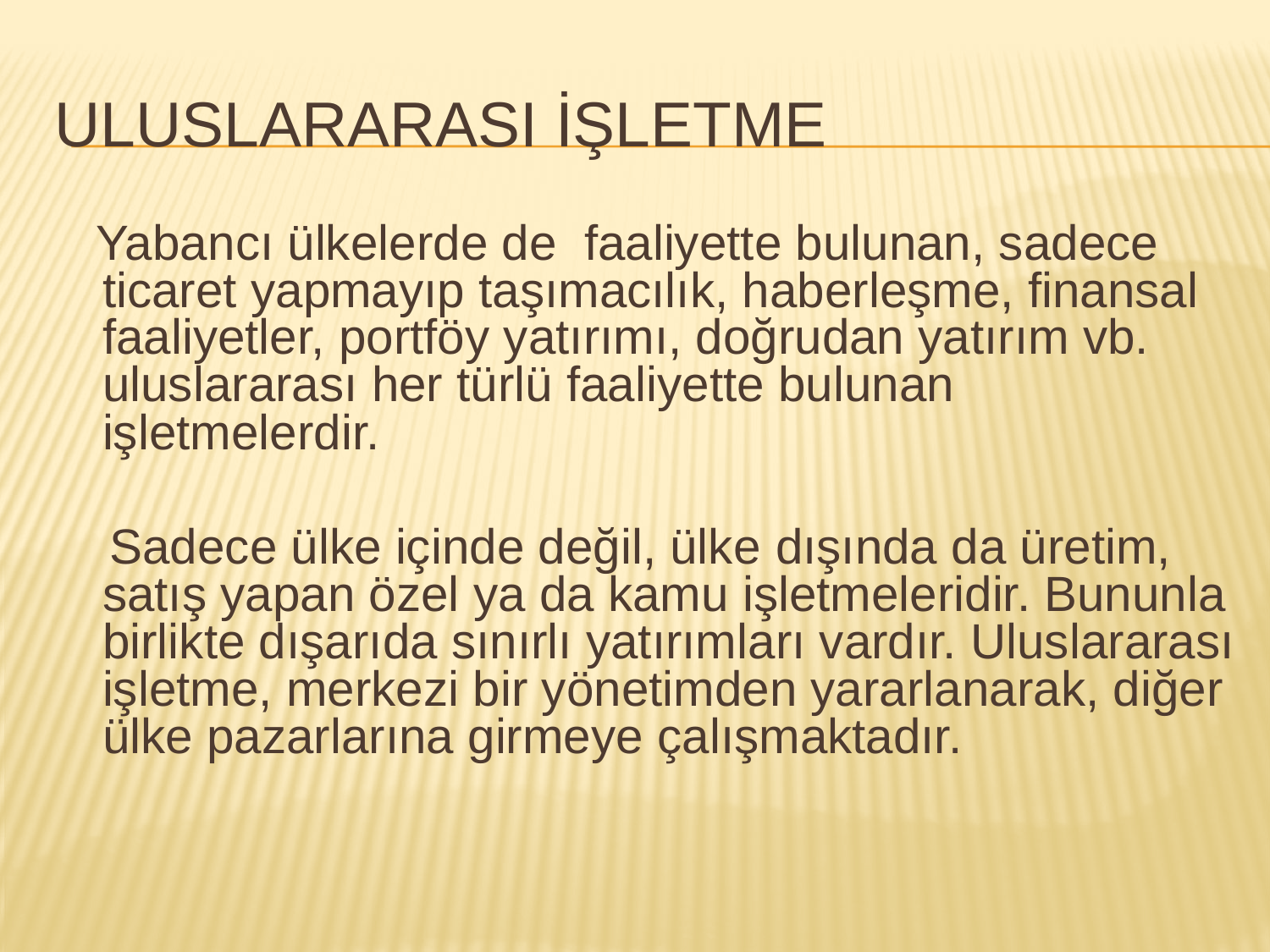

# Uluslararası İşletme
   Yabancı ülkelerde de  faaliyette bulunan, sadece ticaret yapmayıp taşımacılık, haberleşme, finansal faaliyetler, portföy yatırımı, doğrudan yatırım vb. uluslararası her türlü faaliyette bulunan işletmelerdir.

    Sadece ülke içinde değil, ülke dışında da üretim, satış yapan özel ya da kamu işletmeleridir. Bununla birlikte dışarıda sınırlı yatırımları vardır. Uluslararası işletme, merkezi bir yönetimden yararlanarak, diğer ülke pazarlarına girmeye çalışmaktadır.